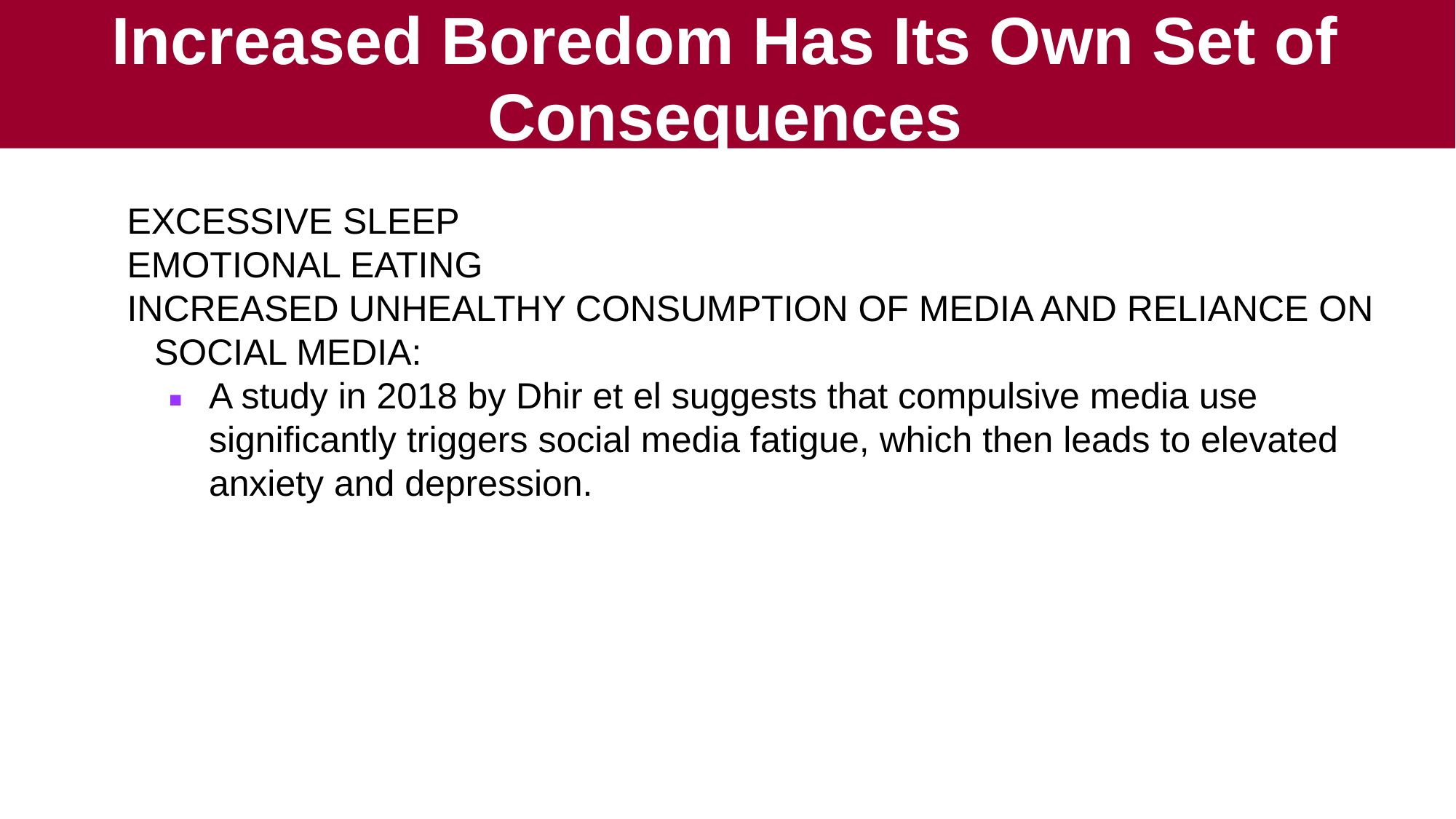

Increased Boredom Has Its Own Set of Consequences
EXCESSIVE SLEEP
EMOTIONAL EATING
INCREASED UNHEALTHY CONSUMPTION OF MEDIA AND RELIANCE ON SOCIAL MEDIA:
A study in 2018 by Dhir et el suggests that compulsive media use significantly triggers social media fatigue, which then leads to elevated anxiety and depression.